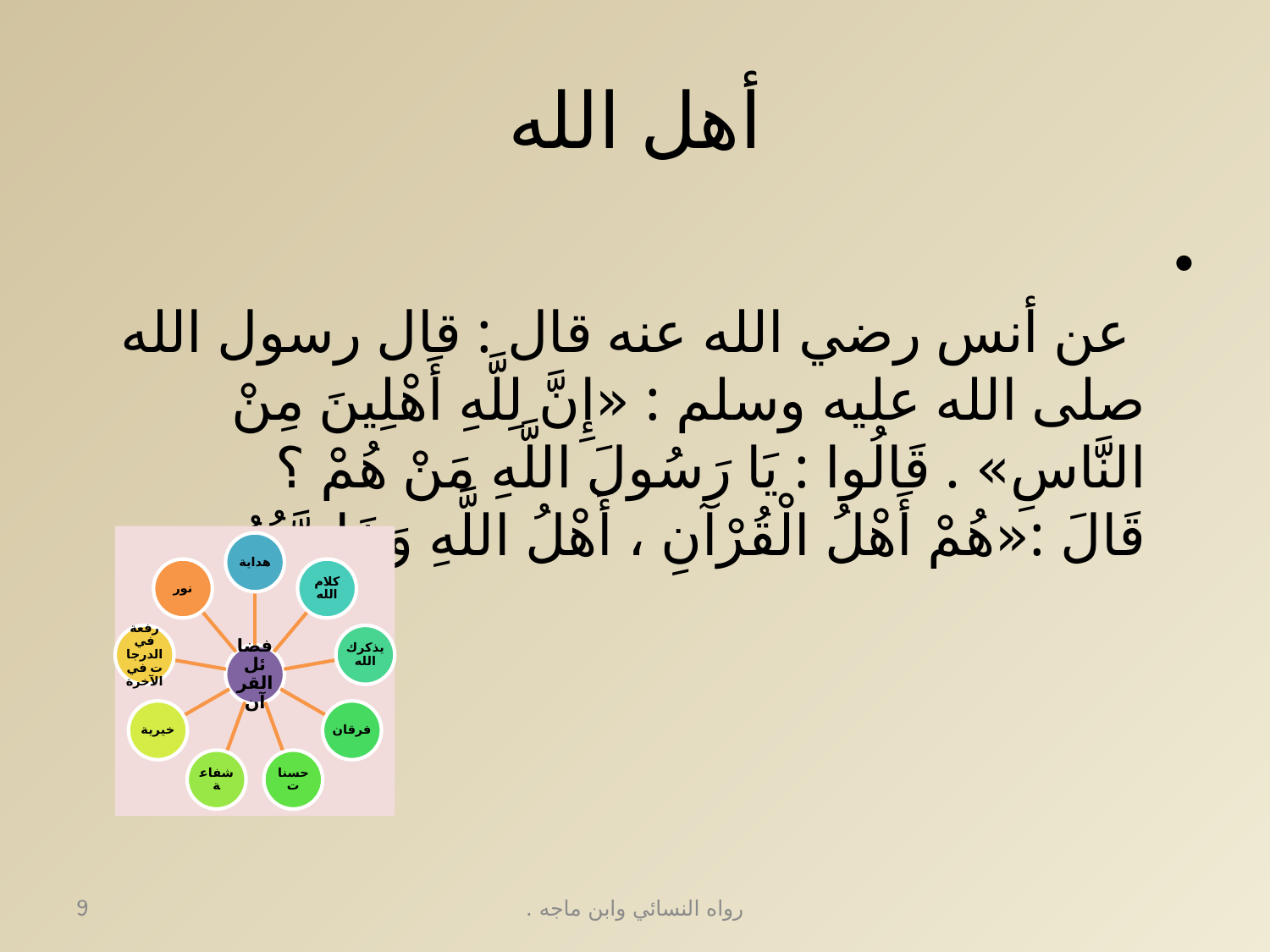

# أهل الله
 عن أنس رضي الله عنه قال : قال رسول الله صلى الله عليه وسلم : «إِنَّ لِلَّهِ أَهْلِينَ مِنْ النَّاسِ» . قَالُوا : يَا رَسُولَ اللَّهِ مَنْ هُمْ ؟ قَالَ :«هُمْ أَهْلُ الْقُرْآنِ ، أَهْلُ اللَّهِ وَخَاصَّتُهُ»
فضائل القرآن

هداية

كلام الله

يذكرك الله

فرقان

حسنات

شفاعة

خيرية

رفعة في الدرجات في الآخرة

نور
9
رواه النسائي وابن ماجه .